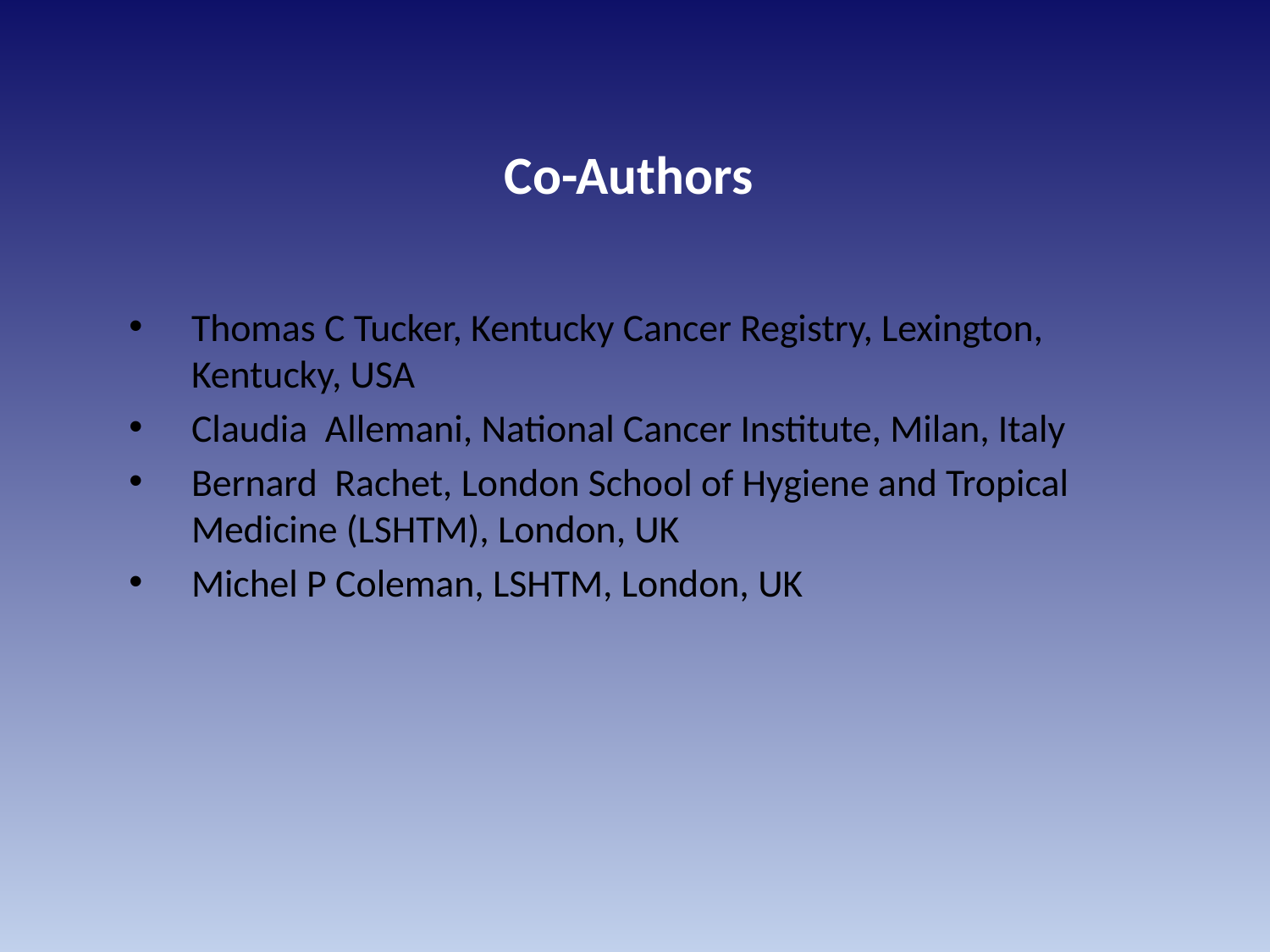

# Co-Authors
Thomas C Tucker, Kentucky Cancer Registry, Lexington, Kentucky, USA
Claudia  Allemani, National Cancer Institute, Milan, Italy
Bernard  Rachet, London School of Hygiene and Tropical Medicine (LSHTM), London, UK
Michel P Coleman, LSHTM, London, UK